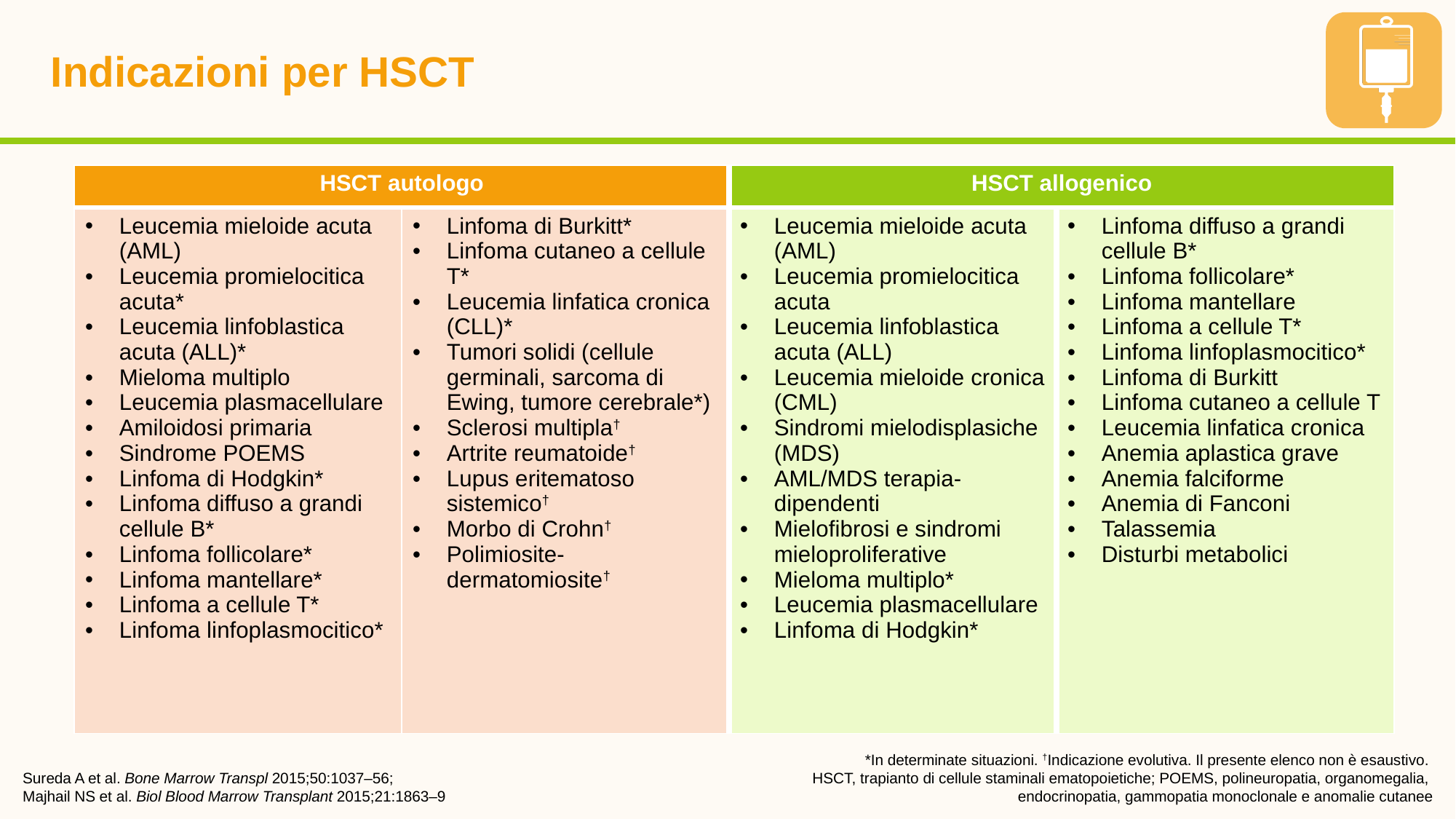

# Indicazioni per HSCT
| HSCT autologo |  | HSCT allogenico |  |
| --- | --- | --- | --- |
| Leucemia mieloide acuta (AML) Leucemia promielocitica acuta\* Leucemia linfoblastica acuta (ALL)\* Mieloma multiplo Leucemia plasmacellulare Amiloidosi primaria Sindrome POEMS Linfoma di Hodgkin\* Linfoma diffuso a grandi cellule B\* Linfoma follicolare\* Linfoma mantellare\* Linfoma a cellule T\* Linfoma linfoplasmocitico\* | Linfoma di Burkitt\* Linfoma cutaneo a cellule T\* Leucemia linfatica cronica (CLL)\* Tumori solidi (cellule germinali, sarcoma di Ewing, tumore cerebrale\*) Sclerosi multipla† Artrite reumatoide† Lupus eritematoso sistemico† Morbo di Crohn† Polimiosite-dermatomiosite† | Leucemia mieloide acuta (AML) Leucemia promielocitica acuta Leucemia linfoblastica acuta (ALL) Leucemia mieloide cronica (CML) Sindromi mielodisplasiche (MDS) AML/MDS terapia-dipendenti Mielofibrosi e sindromi mieloproliferative Mieloma multiplo\* Leucemia plasmacellulare Linfoma di Hodgkin\* | Linfoma diffuso a grandi cellule B\* Linfoma follicolare\* Linfoma mantellare Linfoma a cellule T\* Linfoma linfoplasmocitico\* Linfoma di Burkitt Linfoma cutaneo a cellule T Leucemia linfatica cronica Anemia aplastica grave Anemia falciforme Anemia di Fanconi Talassemia Disturbi metabolici |
Sureda A et al. Bone Marrow Transpl 2015;50:1037–56;
Majhail NS et al. Biol Blood Marrow Transplant 2015;21:1863–9
*In determinate situazioni. †Indicazione evolutiva. Il presente elenco non è esaustivo.
HSCT, trapianto di cellule staminali ematopoietiche; POEMS, polineuropatia, organomegalia,
endocrinopatia, gammopatia monoclonale e anomalie cutanee